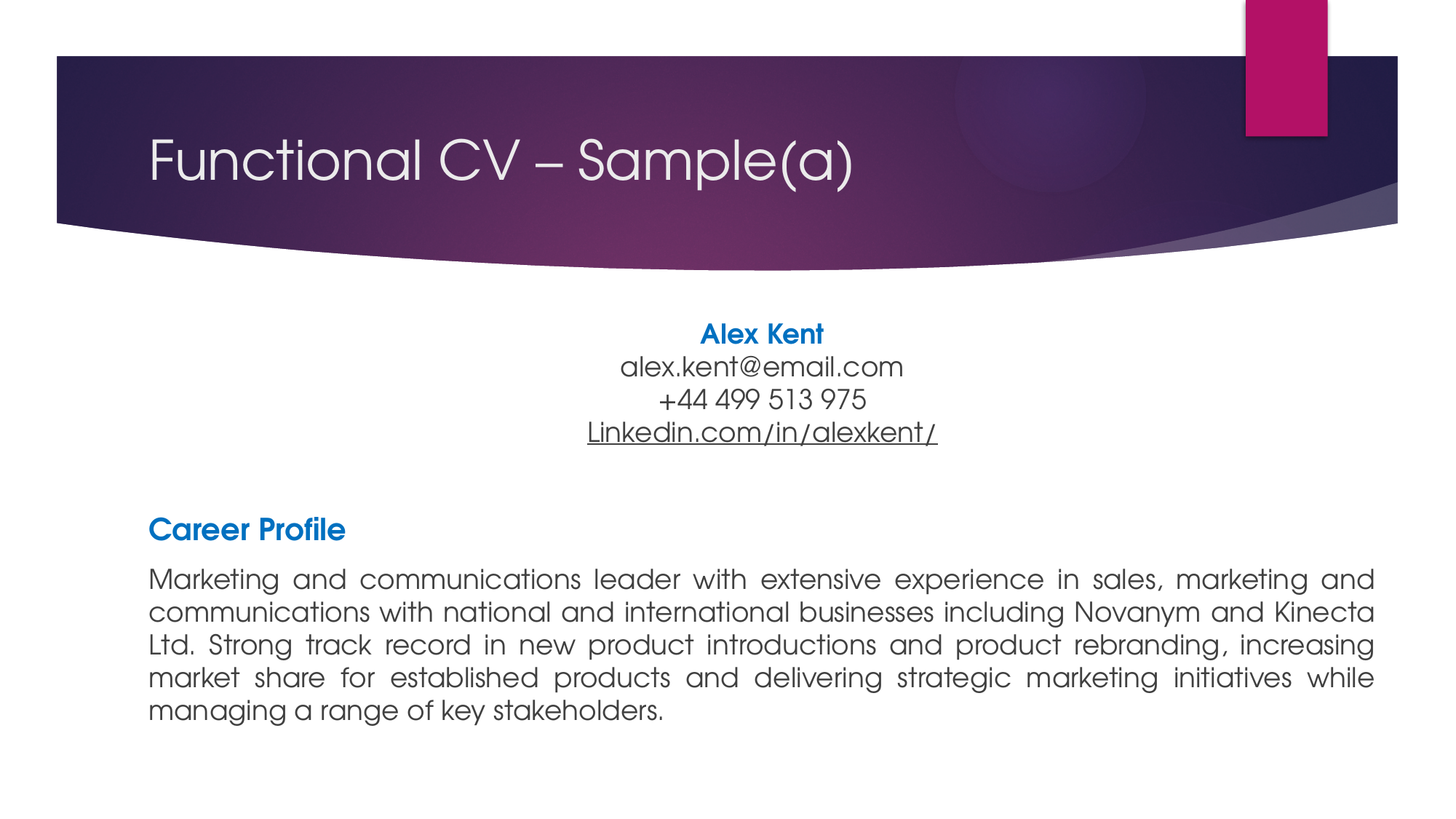

# Functional CV – Sample(a)
Alex Kent
alex.kent@email.com
+44 499 513 975
Linkedin.com/in/alexkent/

Career Profile
Marketing and communications leader with extensive experience in sales, marketing and communications with national and international businesses including Novanym and Kinecta Ltd. Strong track record in new product introductions and product rebranding, increasing market share for established products and delivering strategic marketing initiatives while managing a range of key stakeholders.